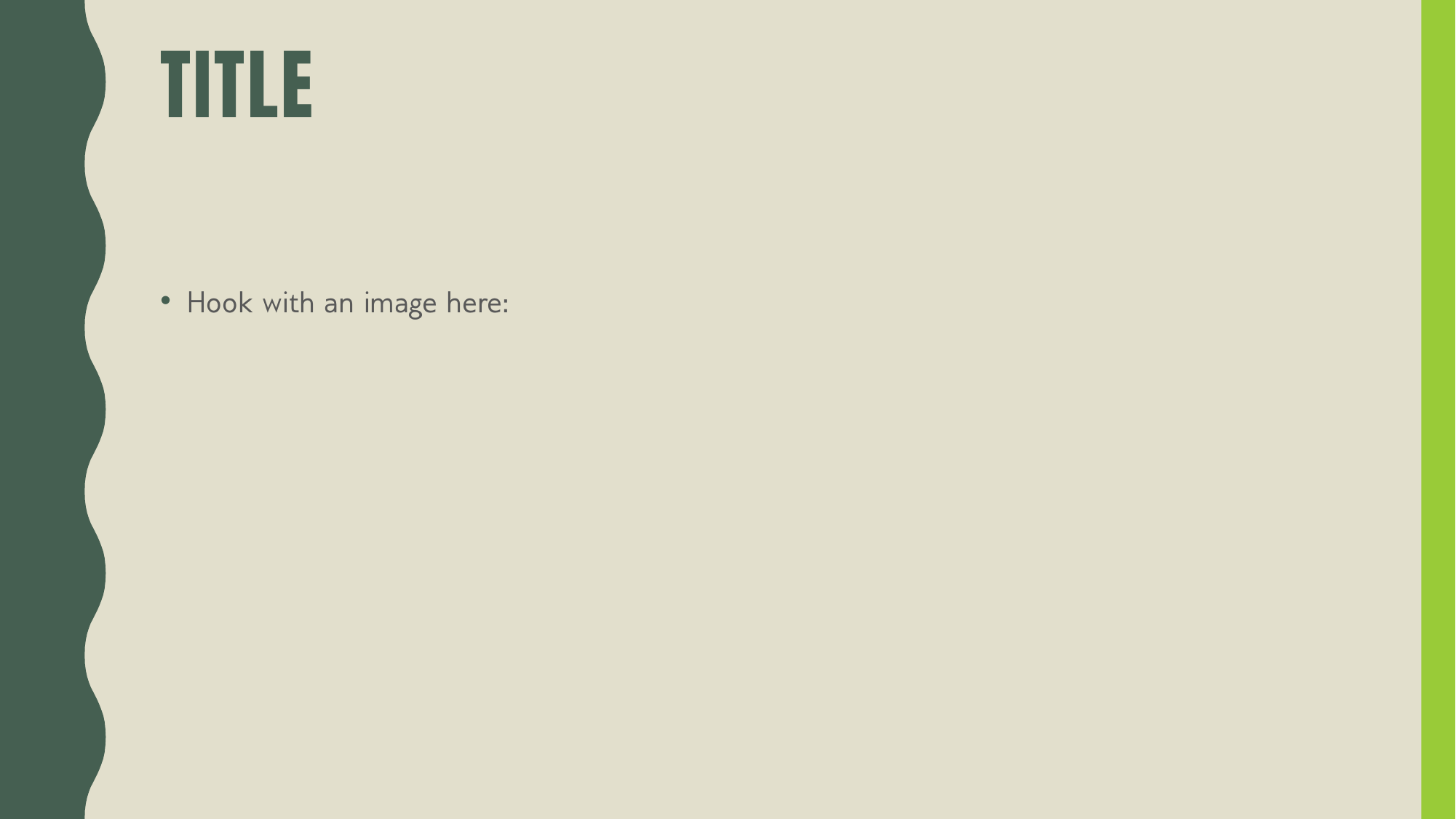

# Title
Hook with an image here: